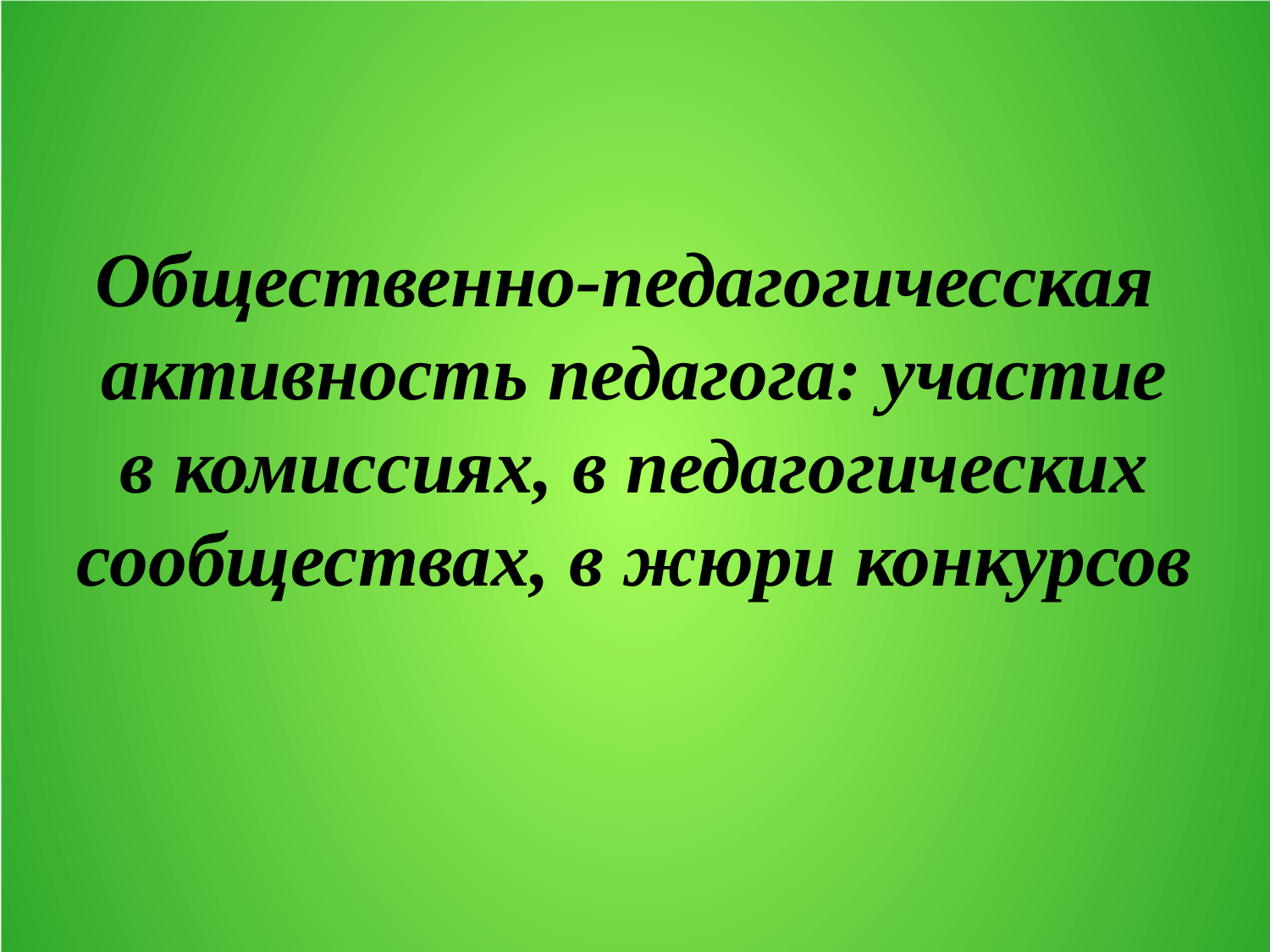

Общественно-педагогичесская  активность педагога: участие в комиссиях, в педагогических сообществах, в жюри конкурсов